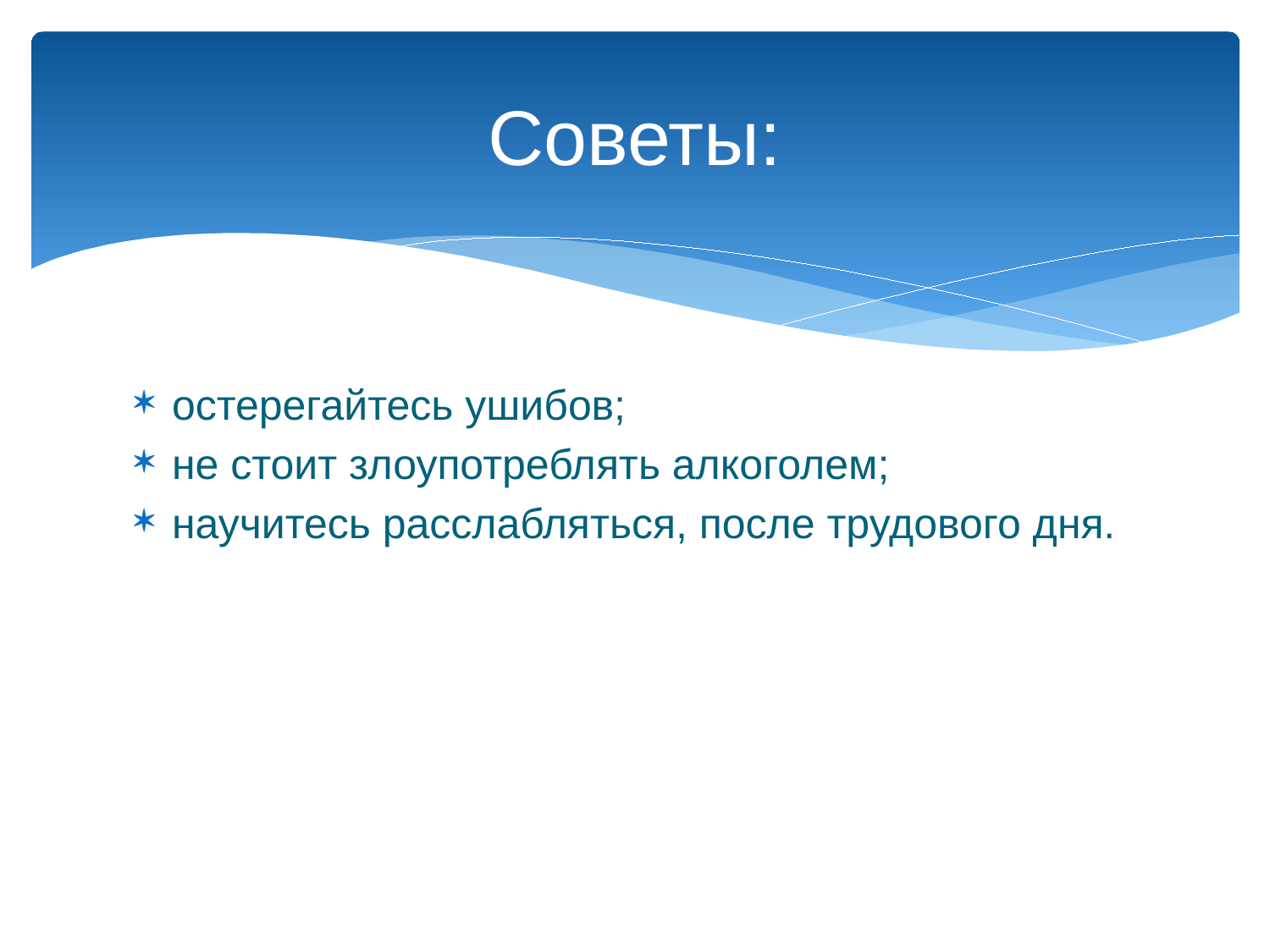

# Советы:
остерегайтесь ушибов;
не стоит злоупотреблять алкоголем;
научитесь расслабляться, после трудового дня.